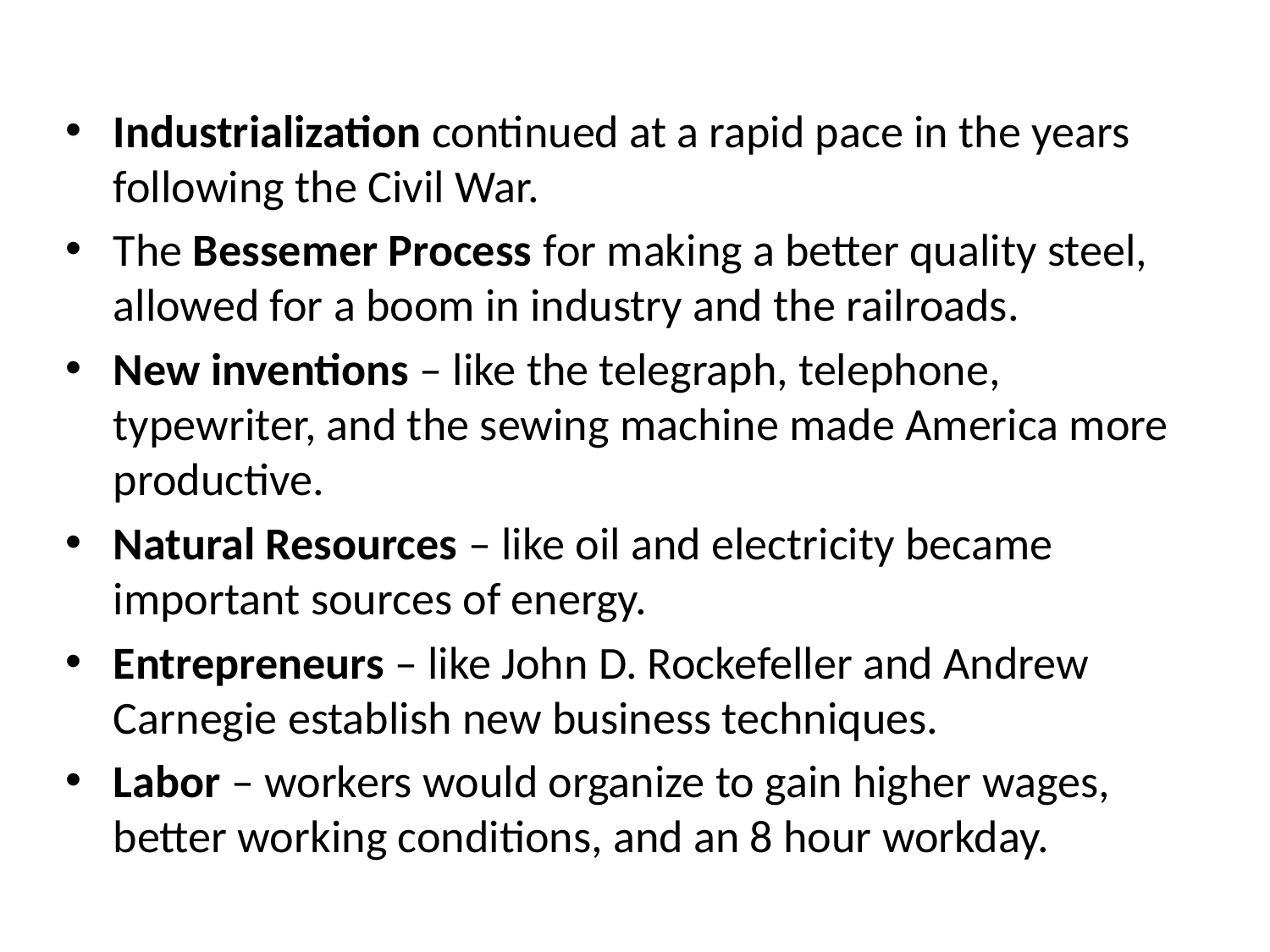

Industrialization continued at a rapid pace in the years following the Civil War.
The Bessemer Process for making a better quality steel, allowed for a boom in industry and the railroads.
New inventions – like the telegraph, telephone, typewriter, and the sewing machine made America more productive.
Natural Resources – like oil and electricity became important sources of energy.
Entrepreneurs – like John D. Rockefeller and Andrew Carnegie establish new business techniques.
Labor – workers would organize to gain higher wages, better working conditions, and an 8 hour workday.